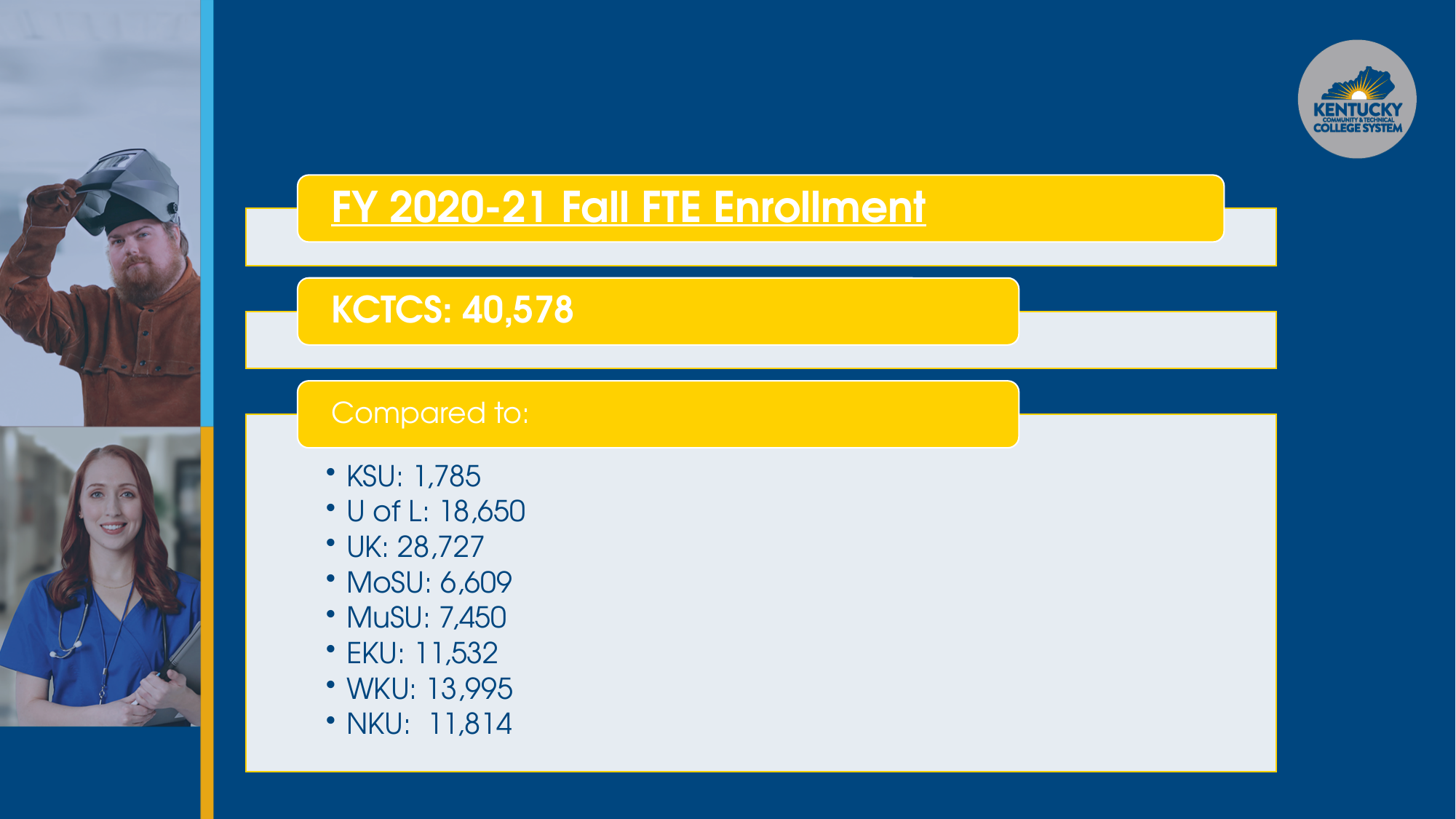

FY 2020-21 Fall FTE Enrollment
KCTCS: 40,578
KSU: 1,785
U of L: 18,650
UK: 28,727
MoSU: 6,609
MuSU: 7,450
EKU: 11,532
WKU: 13,995
NKU:  11,814
Compared to: